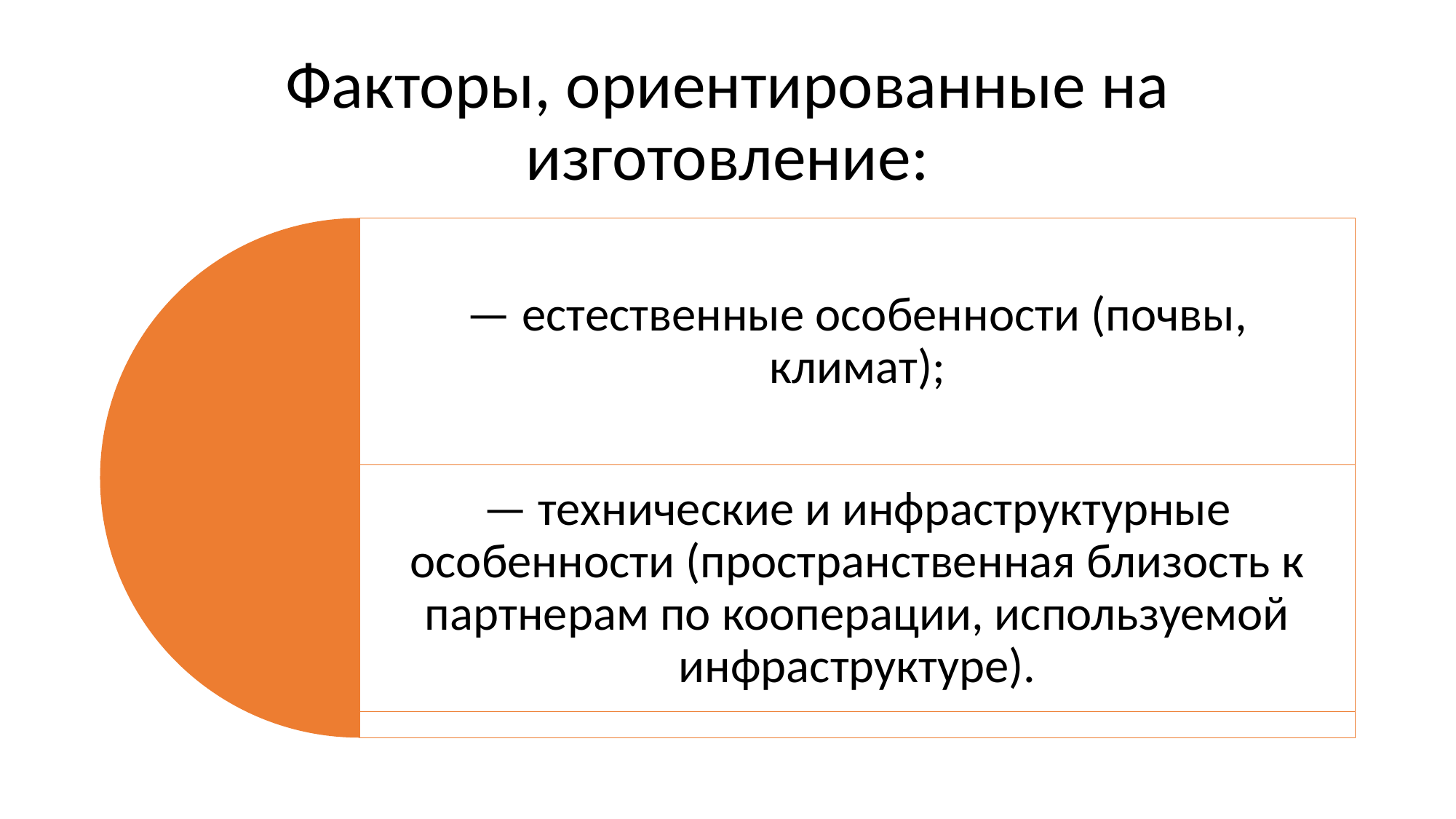

# Факторы, ориентированные на изготовление:
— естественные особенности (почвы, климат);
— технические и инфраструктурные особенности (пространственная близость к партнерам по кооперации, используемой инфраструктуре).